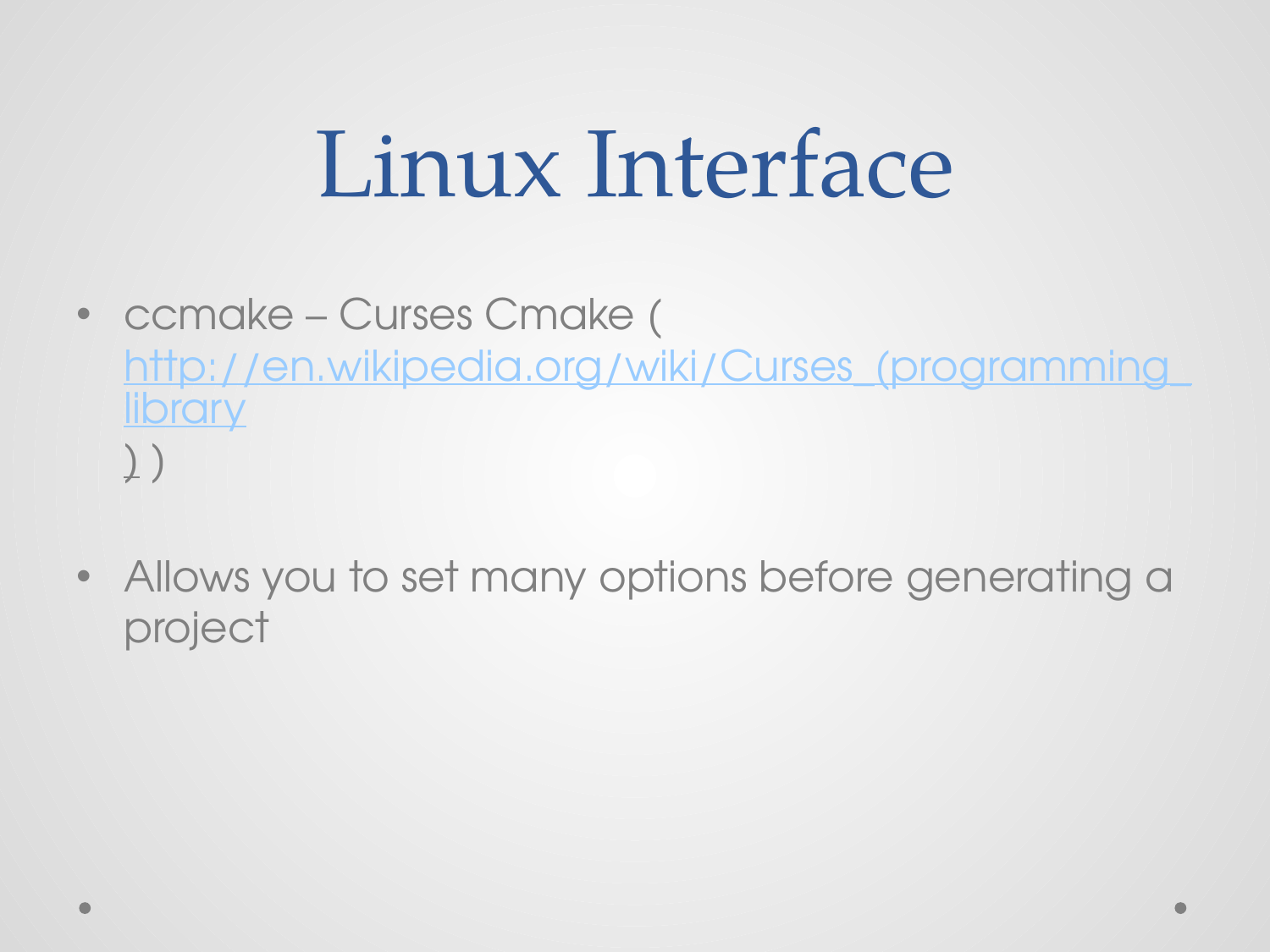

# Linux Interface

ccmake – Curses Cmake (http://en.wikipedia.org/wiki/Curses_(programming_library) )

Allows you to set many options before generating a project